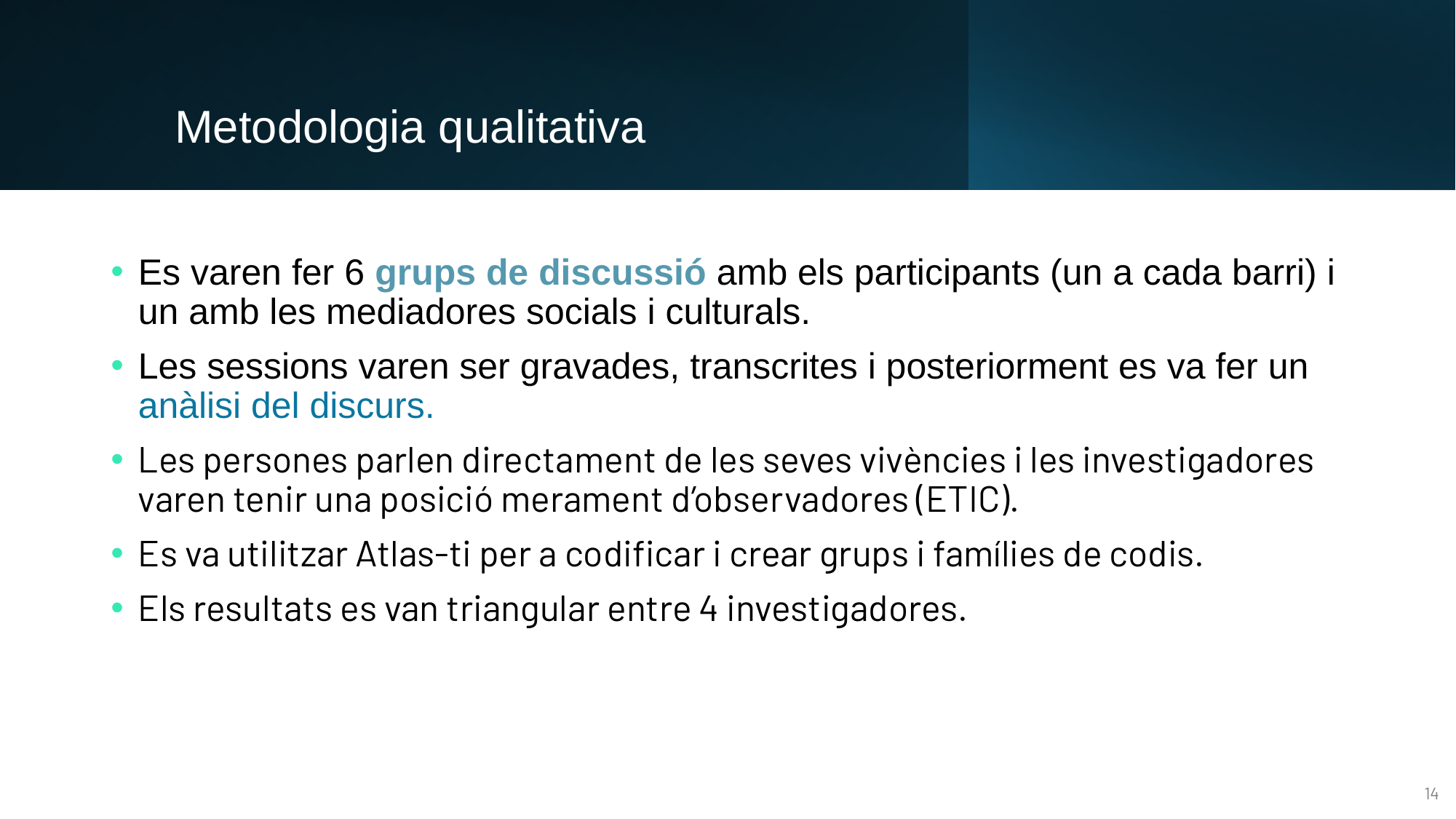

# Metodologia qualitativa

Es varen fer 6 grups de discussió amb els participants (un a cada barri) i un amb les mediadores socials i culturals.
Les sessions varen ser gravades, transcrites i posteriorment es va fer un anàlisi del discurs.
Les persones parlen directament de les seves vivències i les investigadores varen tenir una posició merament d’observadores (ETIC).
Es va utilitzar Atlas-ti per a codificar i crear grups i famílies de codis.
Els resultats es van triangular entre 4 investigadores.

14